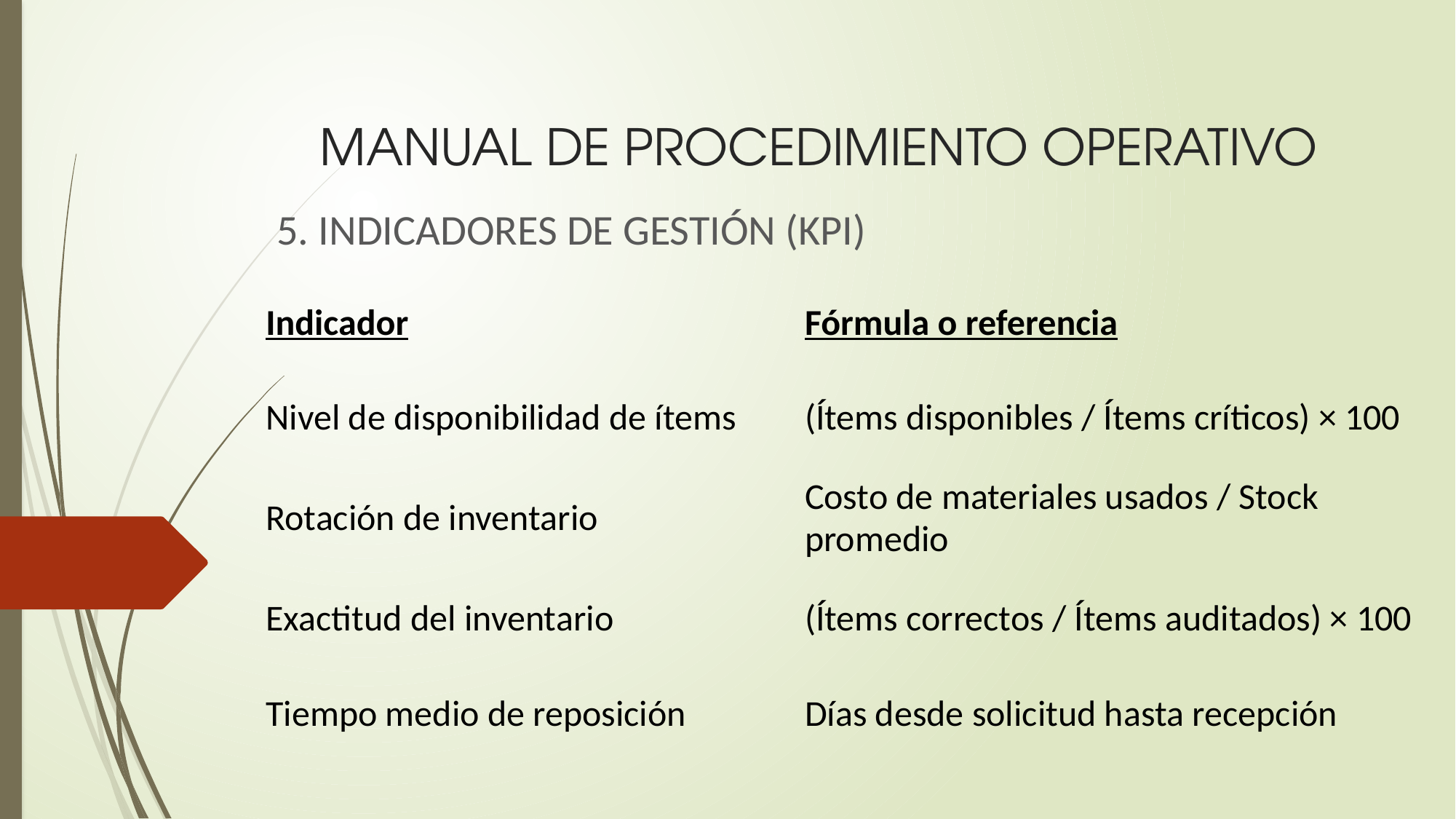

# MANUAL DE PROCEDIMIENTO OPERATIVO
5. INDICADORES DE GESTIÓN (KPI)

| Indicador | Fórmula o referencia |
| --- | --- |
| Nivel de disponibilidad de ítems | (Ítems disponibles / Ítems críticos) × 100 |
| Rotación de inventario | Costo de materiales usados / Stock promedio |
| Exactitud del inventario | (Ítems correctos / Ítems auditados) × 100 |
| Tiempo medio de reposición | Días desde solicitud hasta recepción |